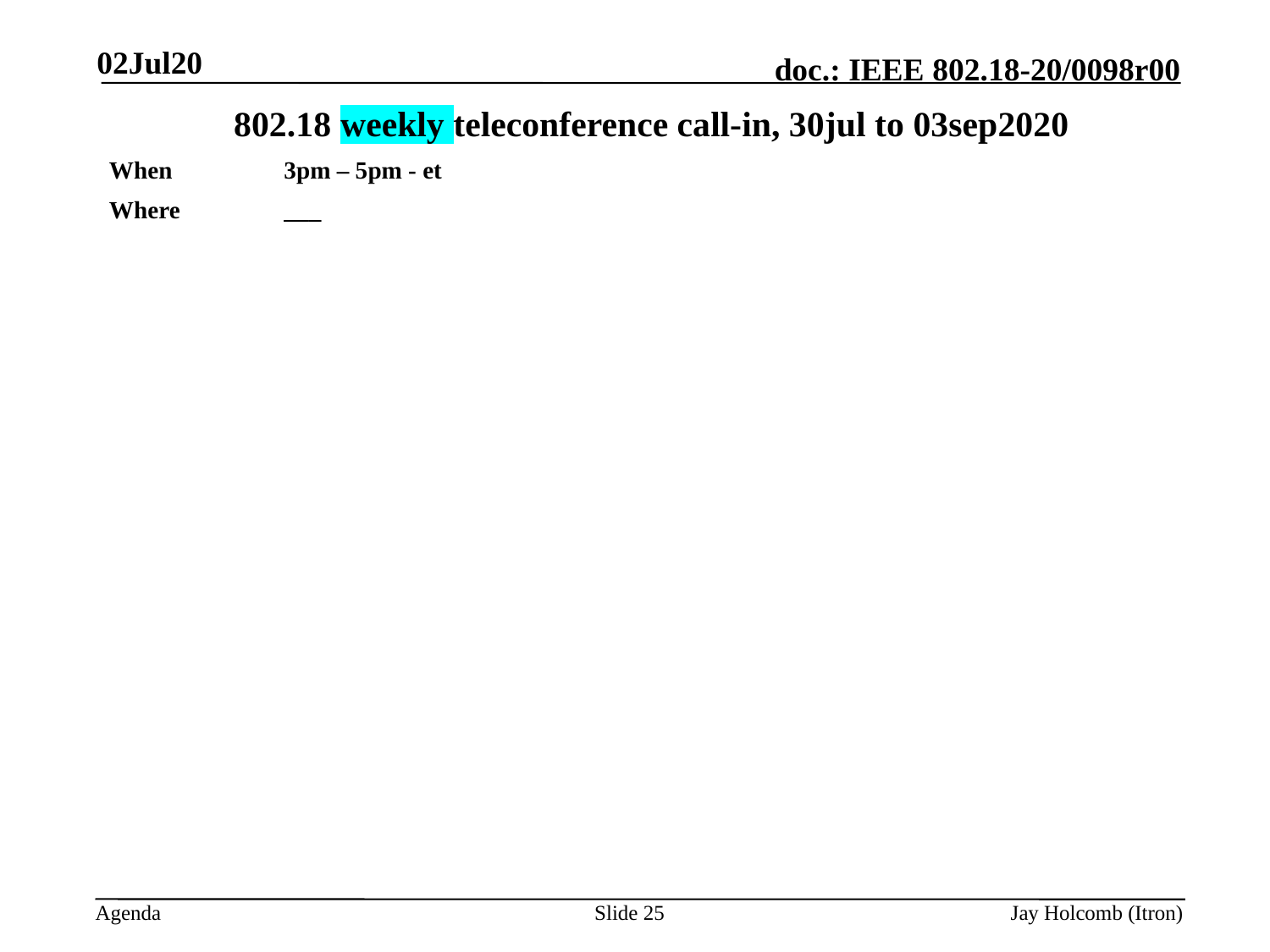

02Jul20
802.18 weekly teleconference call-in, 30jul to 03sep2020
When	3pm – 5pm - et
Where	___
Slide 25
Jay Holcomb (Itron)